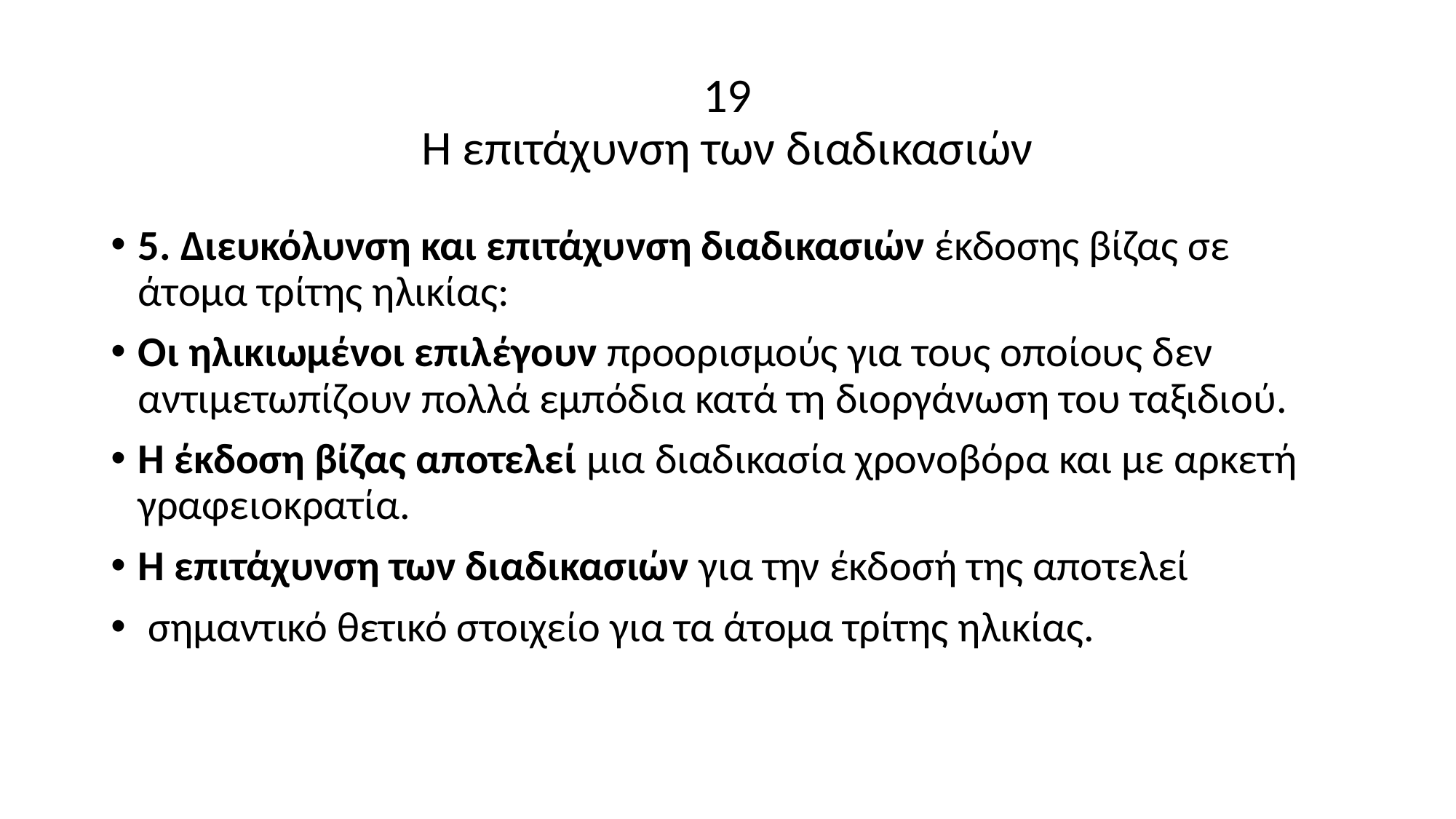

# 19 Η επιτάχυνση των διαδικασιών
5. Διευκόλυνση και επιτάχυνση διαδικασιών έκδοσης βίζας σε άτομα τρίτης ηλικίας:
Οι ηλικιωμένοι επιλέγουν προορισμούς για τους οποίους δεν αντιμετωπίζουν πολλά εμπόδια κατά τη διοργάνωση του ταξιδιού.
Η έκδοση βίζας αποτελεί μια διαδικασία χρονοβόρα και με αρκετή γραφειοκρατία.
Η επιτάχυνση των διαδικασιών για την έκδοσή της αποτελεί
 σημαντικό θετικό στοιχείο για τα άτομα τρίτης ηλικίας.